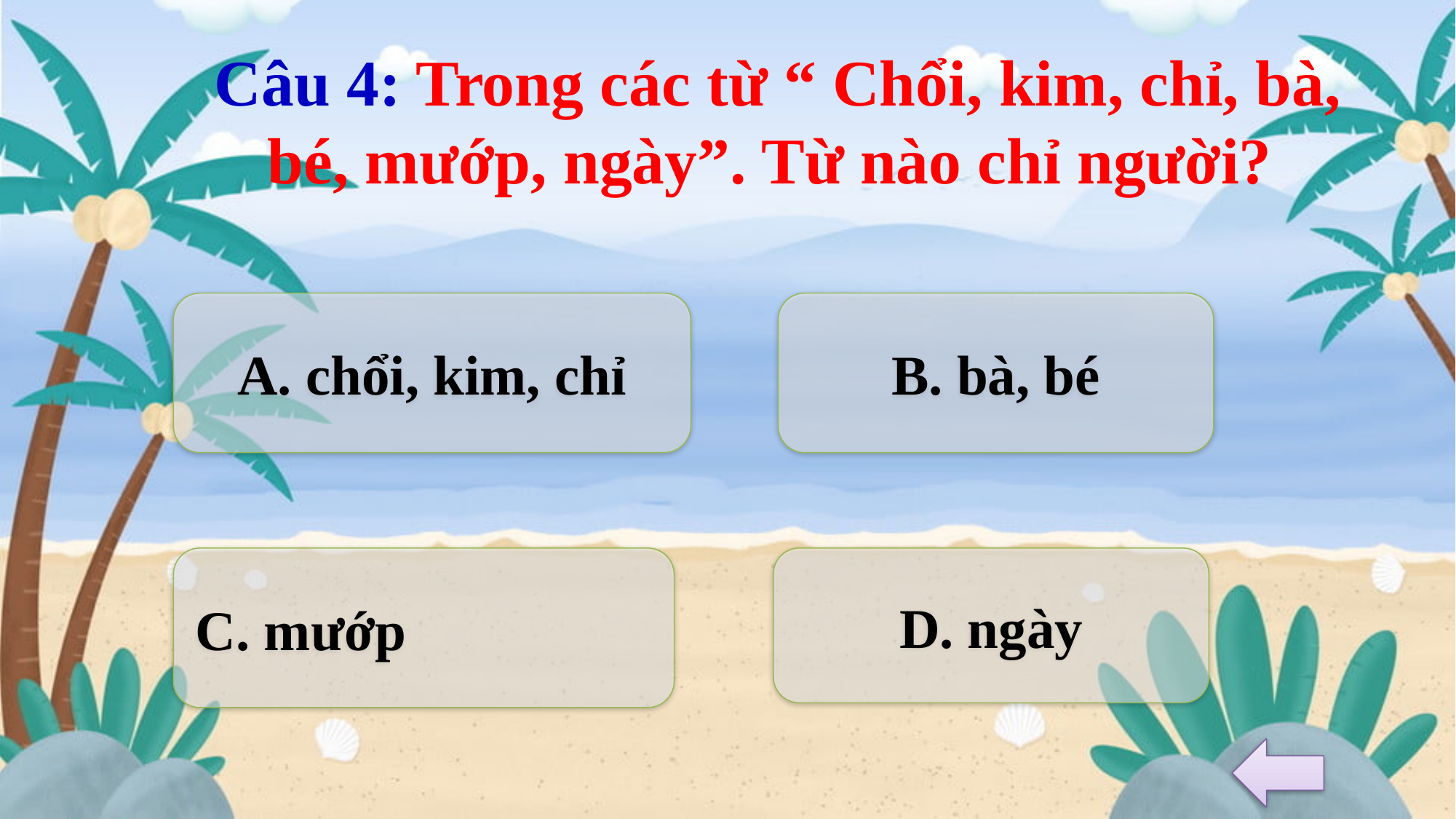

Câu 4: Trong các từ “ Chổi, kim, chỉ, bà, bé, mướp, ngày”. Từ nào chỉ người?
A. chổi, kim, chỉ
B. bà, bé
C. mướp
D. ngày